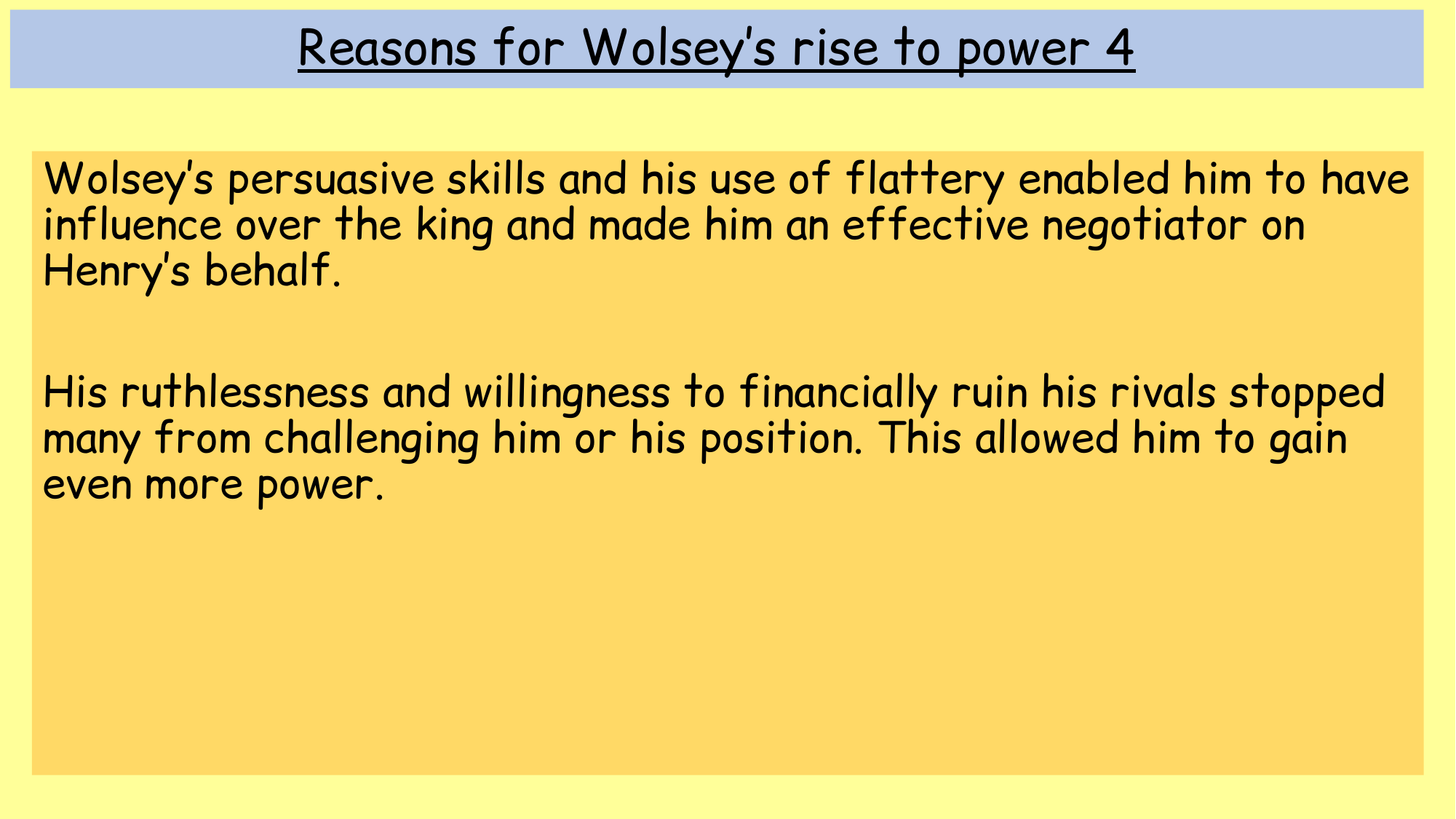

# Reasons for Wolsey’s rise to power 4
Wolsey’s persuasive skills and his use of flattery enabled him to have influence over the king and made him an effective negotiator on Henry’s behalf.

His ruthlessness and willingness to financially ruin his rivals stopped many from challenging him or his position. This allowed him to gain even more power.